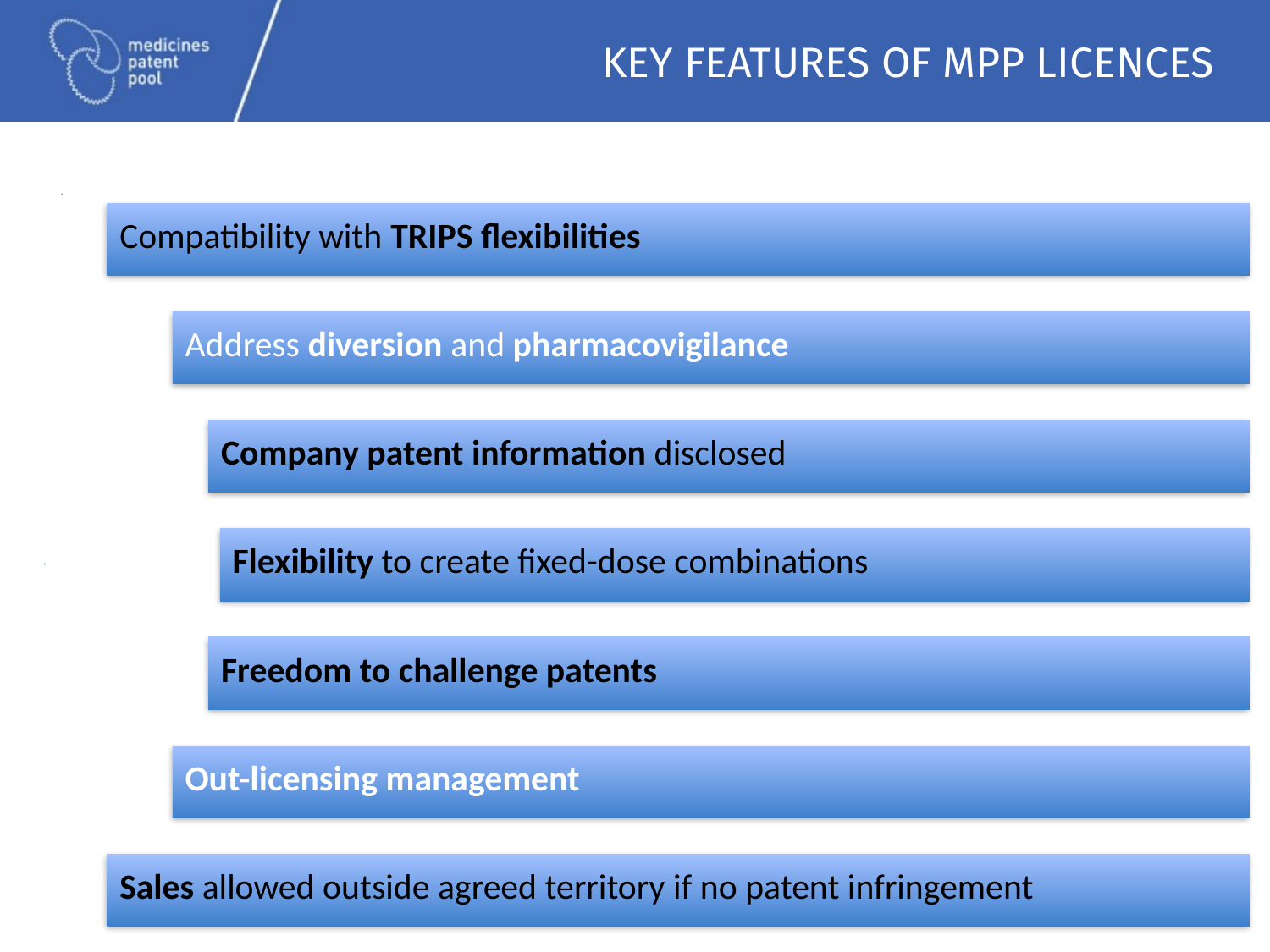

# Key features of MPP Licences
Compatibility with TRIPS flexibilities
Address diversion and pharmacovigilance
Company patent information disclosed
Flexibility to create fixed-dose combinations
Freedom to challenge patents
Sales allowed outside agreed territory if no patent infringement
Out-licensing management